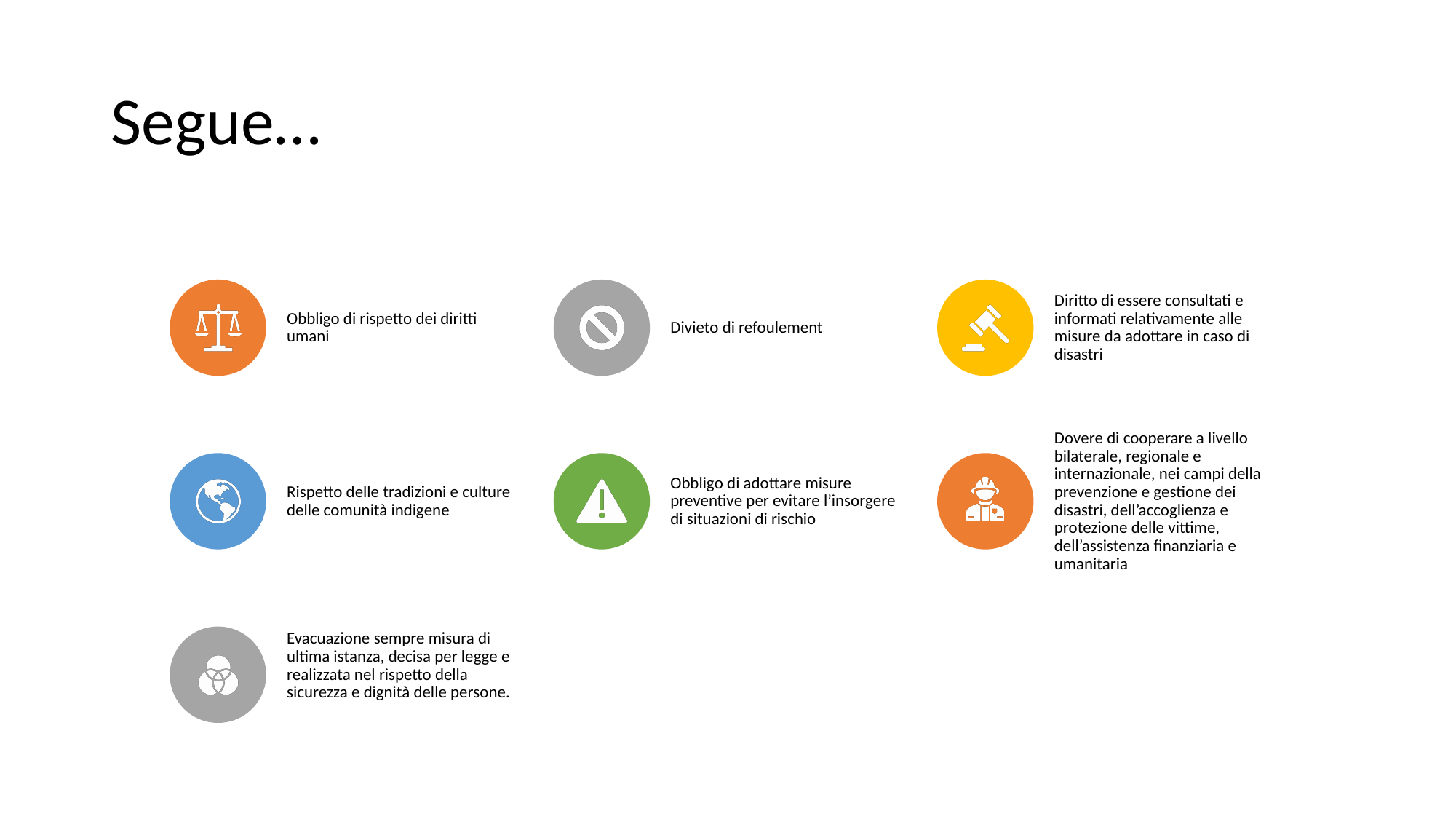

# Segue…
Obbligo di rispetto dei diritti umani
Divieto di refoulement
Diritto di essere consultati e informati relativamente alle misure da adottare in caso di disastri
Rispetto delle tradizioni e culture delle comunità indigene
Obbligo di adottare misure preventive per evitare l’insorgere di situazioni di rischio
Dovere di cooperare a livello bilaterale, regionale e internazionale, nei campi della prevenzione e gestione dei disastri, dell’accoglienza e protezione delle vittime, dell’assistenza finanziaria e umanitaria
Evacuazione sempre misura di ultima istanza, decisa per legge e realizzata nel rispetto della sicurezza e dignità delle persone.